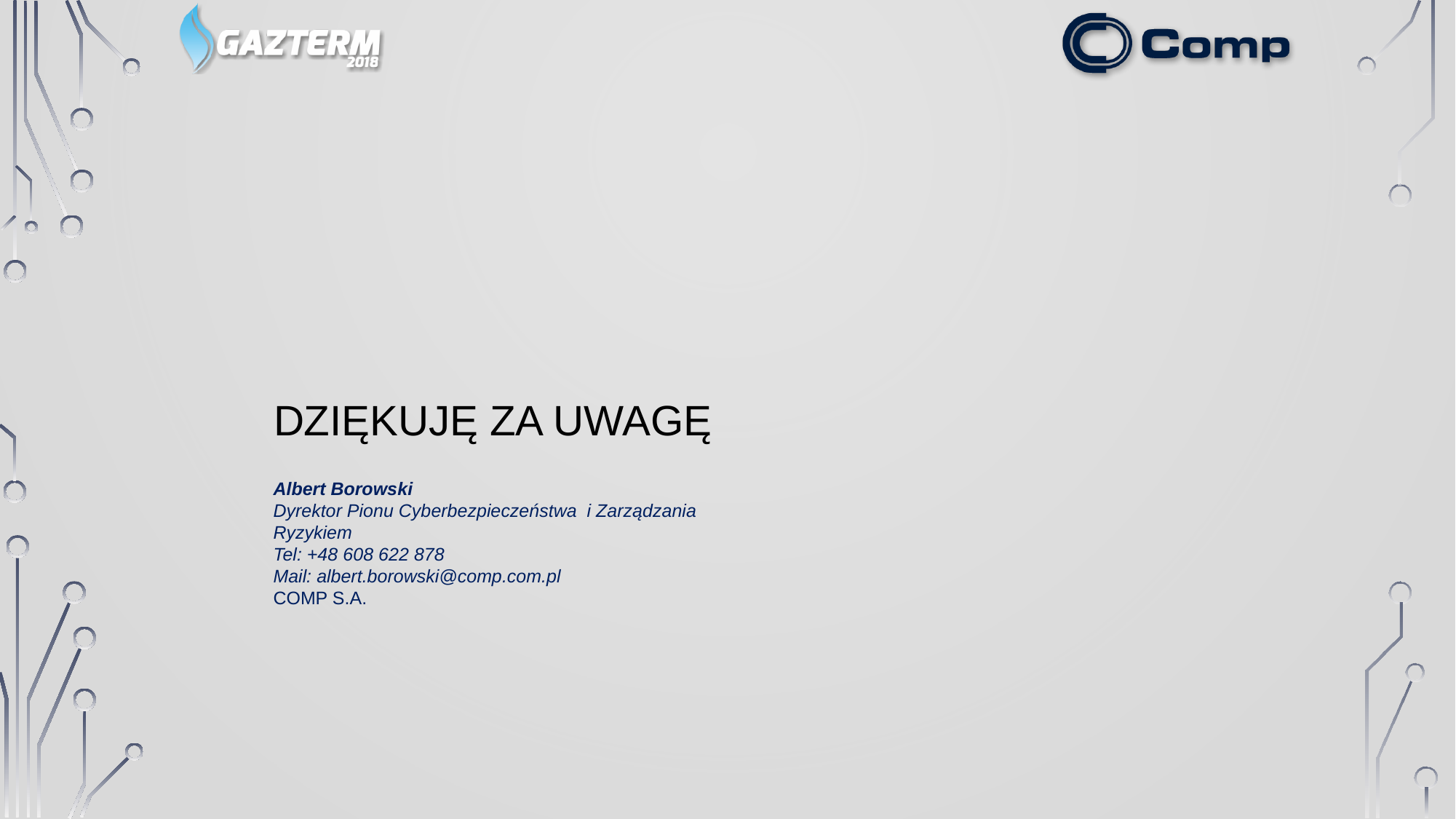

# Dziękuję za uwagę
Albert Borowski
Dyrektor Pionu Cyberbezpieczeństwa  i Zarządzania Ryzykiem
Tel: +48 608 622 878
Mail: albert.borowski@comp.com.pl
COMP S.A.